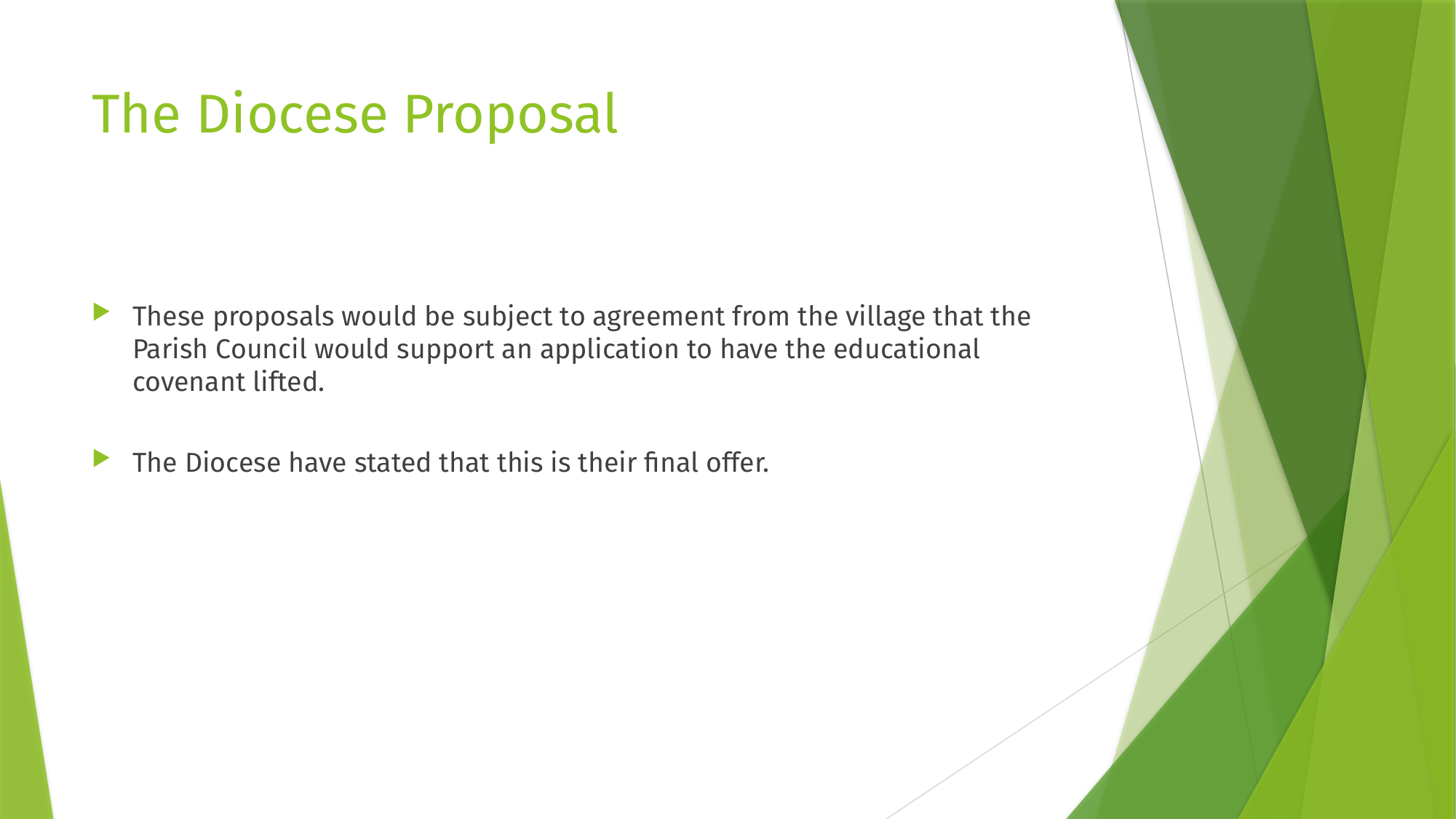

# The Diocese Proposal
These proposals would be subject to agreement from the village that the Parish Council would support an application to have the educational covenant lifted.
The Diocese have stated that this is their final offer.